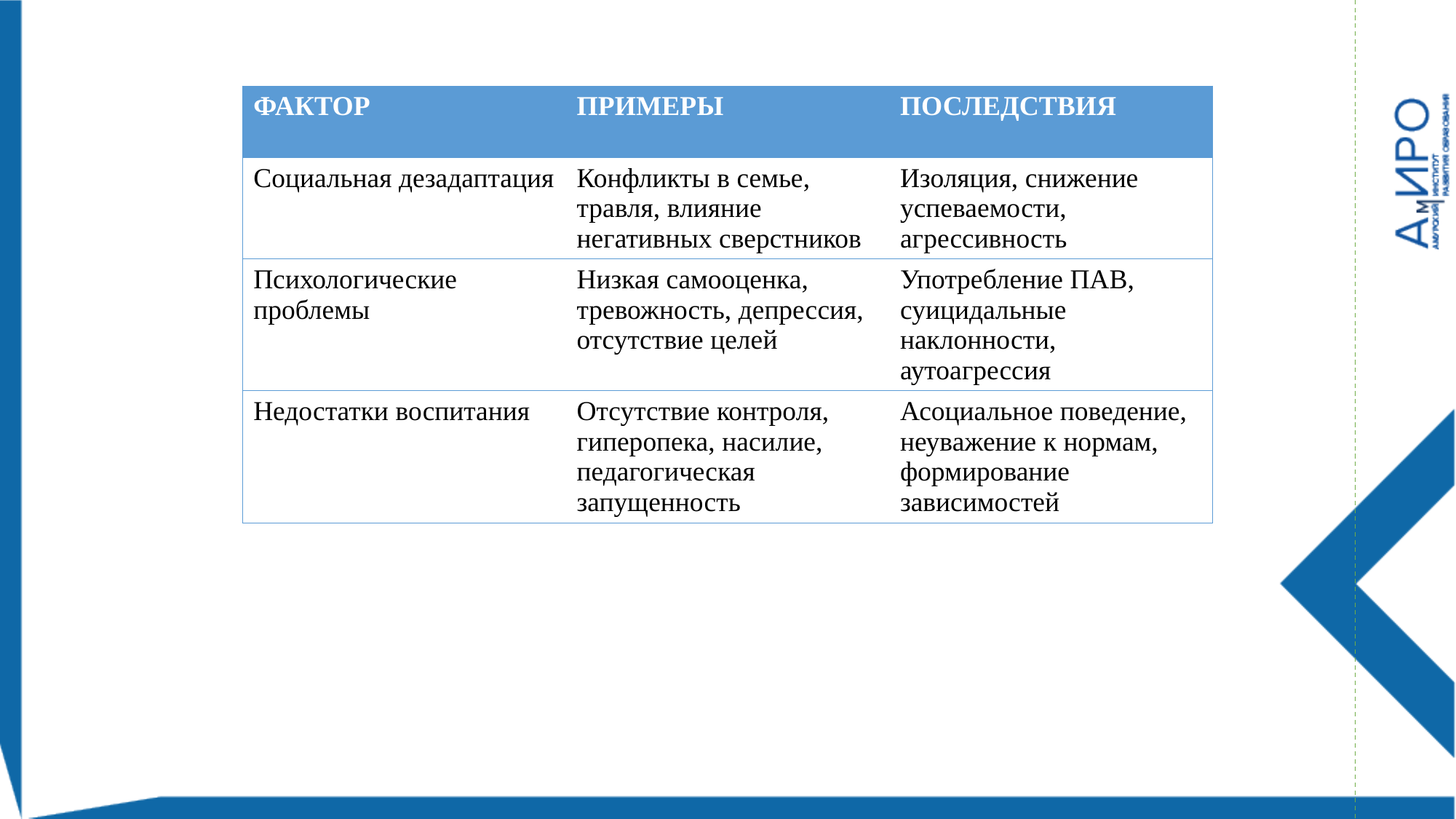

| ФАКТОР | ПРИМЕРЫ | ПОСЛЕДСТВИЯ |
| --- | --- | --- |
| Социальная дезадаптация | Конфликты в семье, травля, влияние негативных сверстников | Изоляция, снижение успеваемости, агрессивность |
| Психологические проблемы | Низкая самооценка, тревожность, депрессия, отсутствие целей | Употребление ПАВ, суицидальные наклонности, аутоагрессия |
| Недостатки воспитания | Отсутствие контроля, гиперопека, насилие, педагогическая запущенность | Асоциальное поведение, неуважение к нормам, формирование зависимостей |